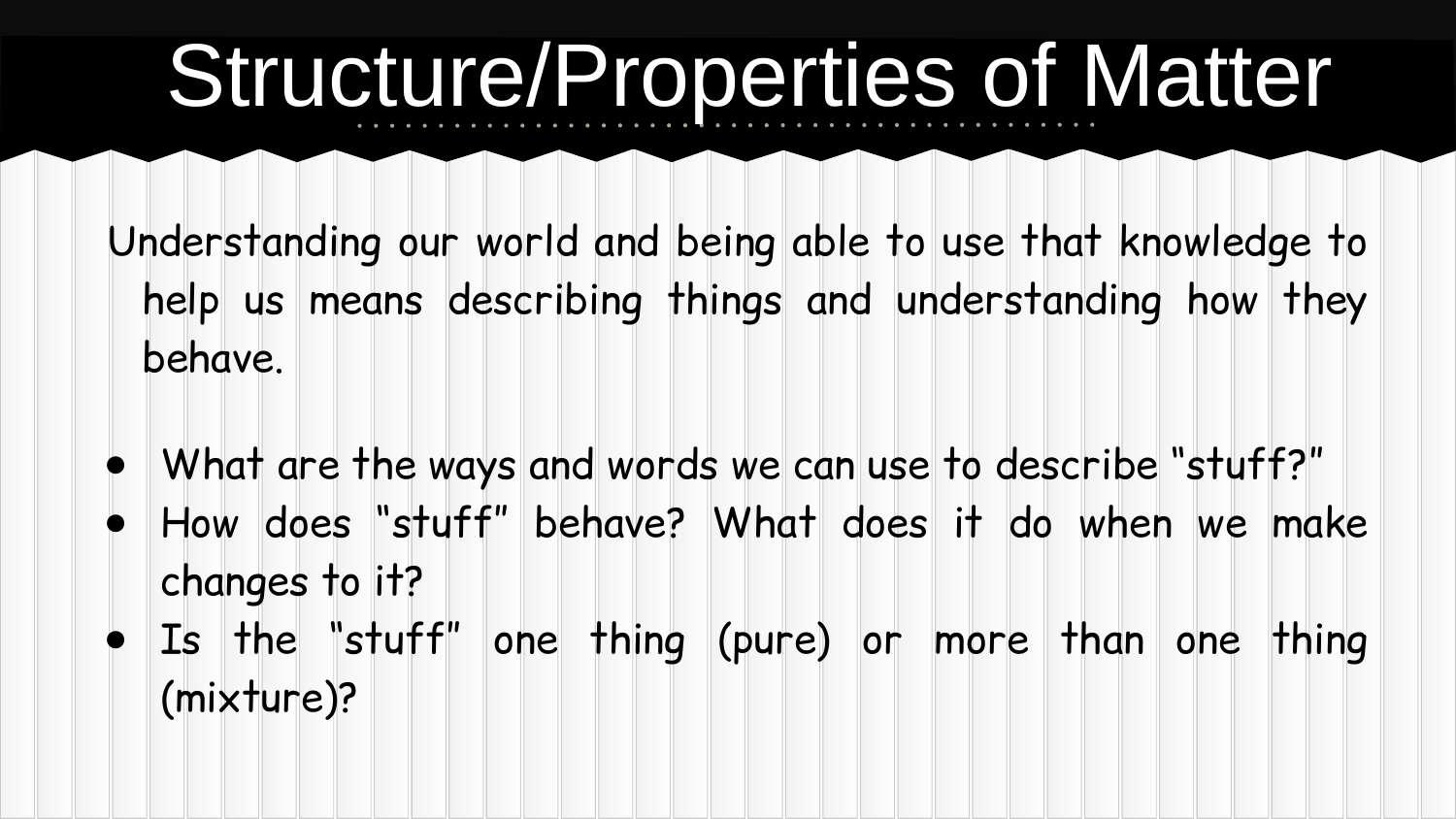

# Structure/Properties of Matter
Understanding our world and being able to use that knowledge to help us means describing things and understanding how they behave.

What are the ways and words we can use to describe “stuff?”
How does “stuff” behave? What does it do when we make changes to it?
Is the “stuff” one thing (pure) or more than one thing (mixture)?